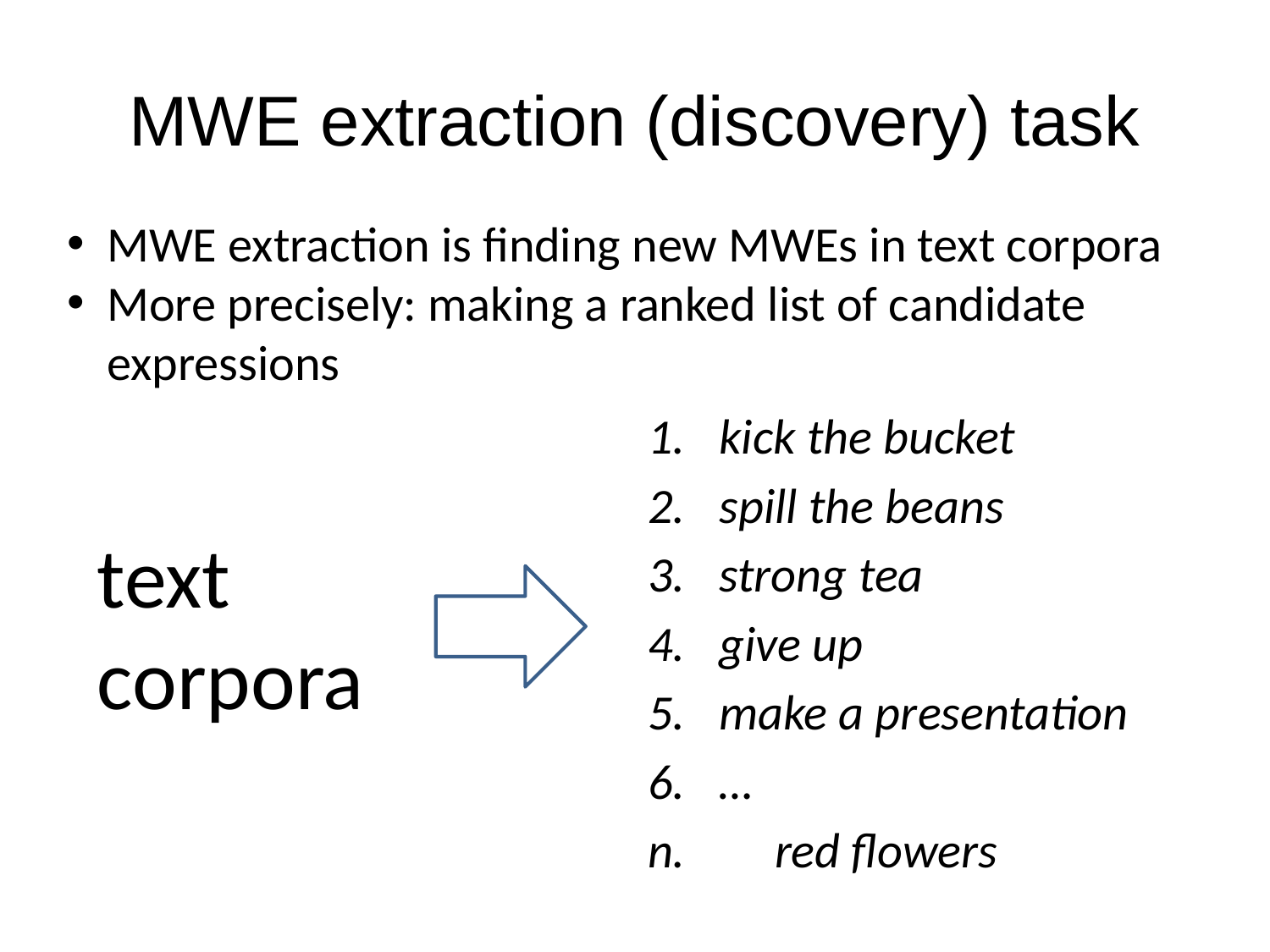

# MWE extraction (discovery) task
MWE extraction is finding new MWEs in text corpora
More precisely: making a ranked list of candidate expressions
kick the bucket
spill the beans
strong tea
give up
make a presentation
…
n.	red flowers

text
corpora